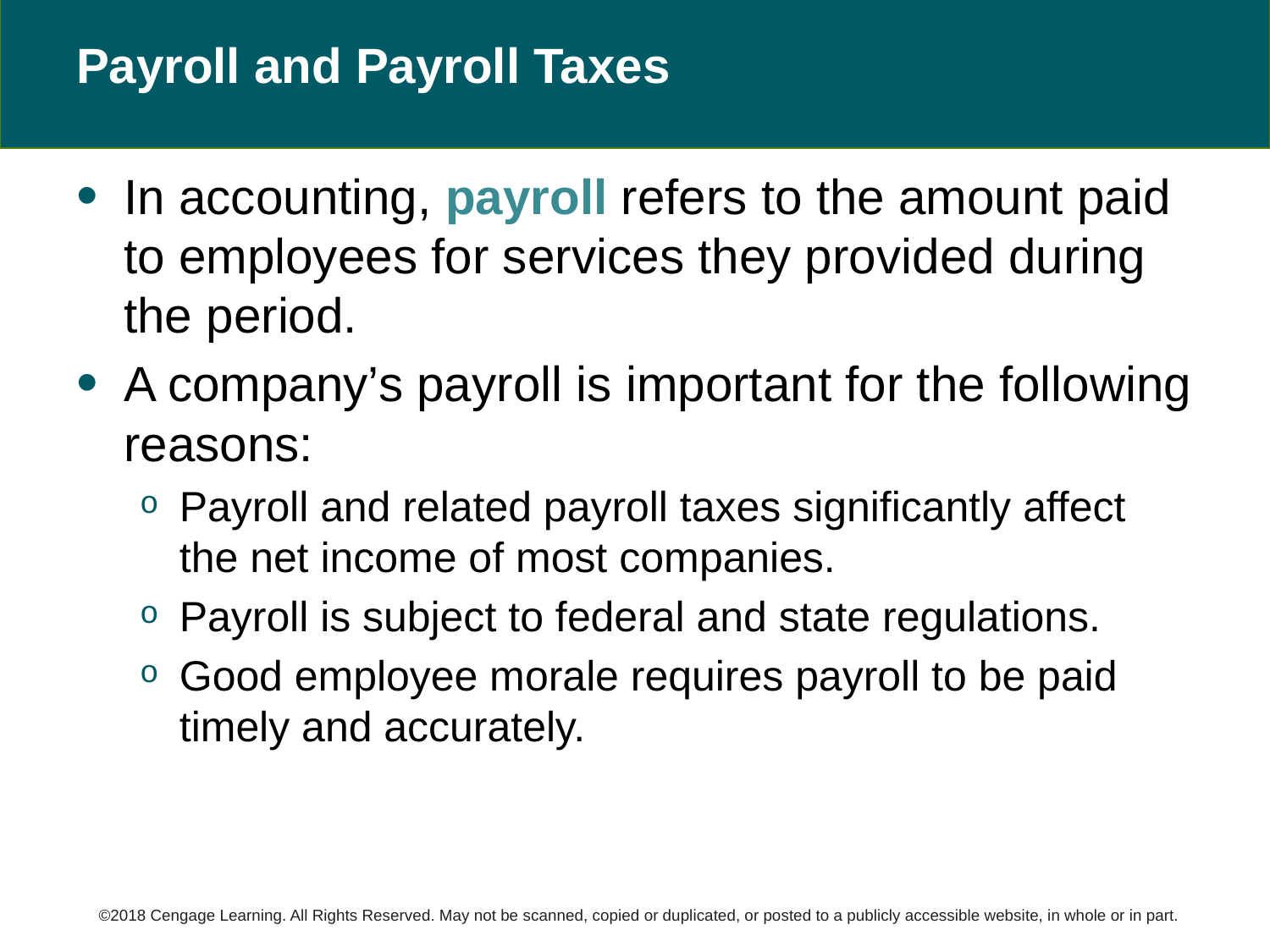

# Payroll and Payroll Taxes
In accounting, payroll refers to the amount paid to employees for services they provided during the period.
A company’s payroll is important for the following reasons:
Payroll and related payroll taxes significantly affect the net income of most companies.
Payroll is subject to federal and state regulations.
Good employee morale requires payroll to be paid timely and accurately.
©2018 Cengage Learning. All Rights Reserved. May not be scanned, copied or duplicated, or posted to a publicly accessible website, in whole or in part.